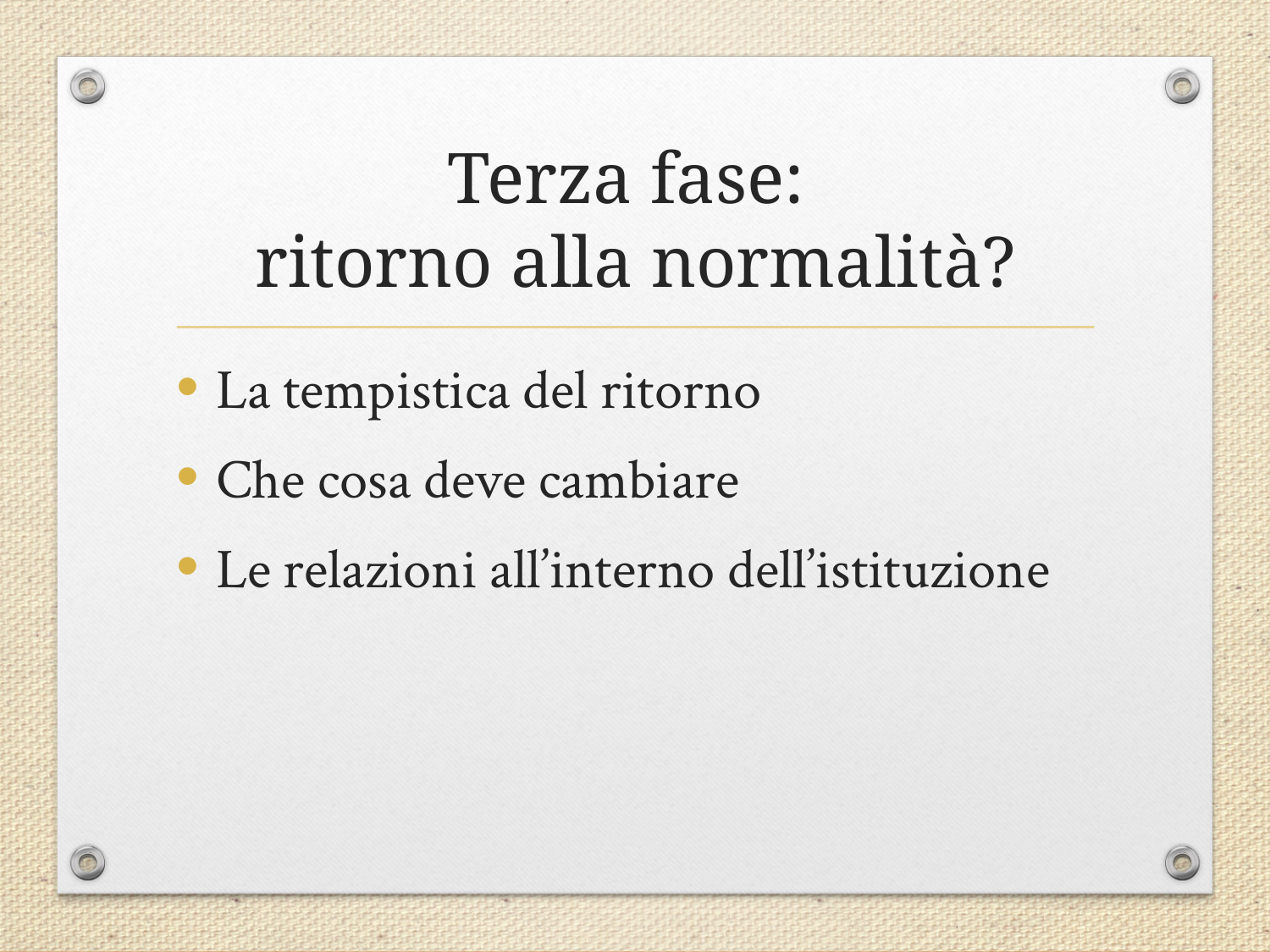

# Terza fase: ritorno alla normalità?
La tempistica del ritorno
Che cosa deve cambiare
Le relazioni all’interno dell’istituzione